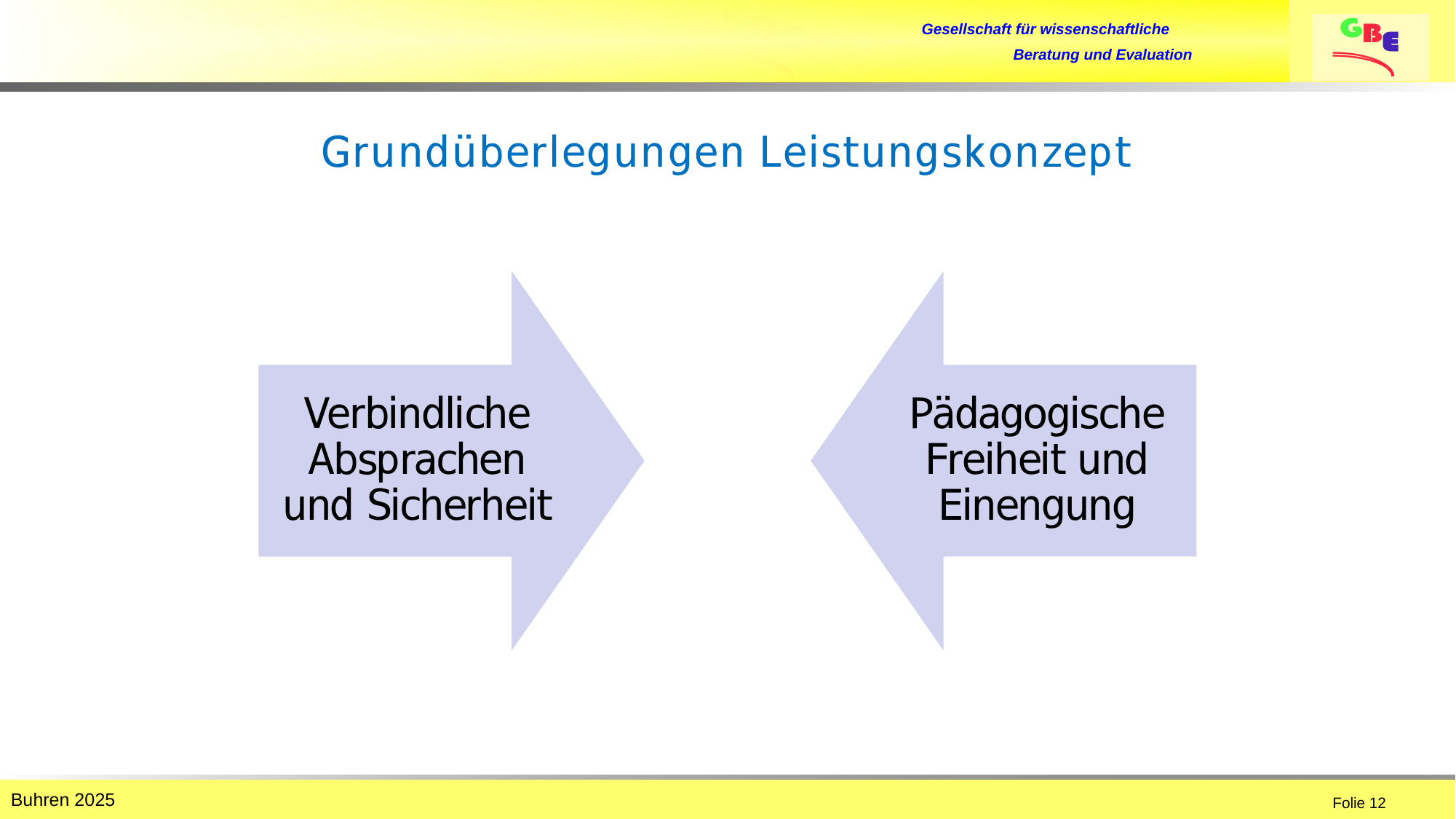

# Grundüberlegungen Leistungskonzept
Verbindliche Absprachen und Sicherheit
Pädagogische Freiheit und Einengung